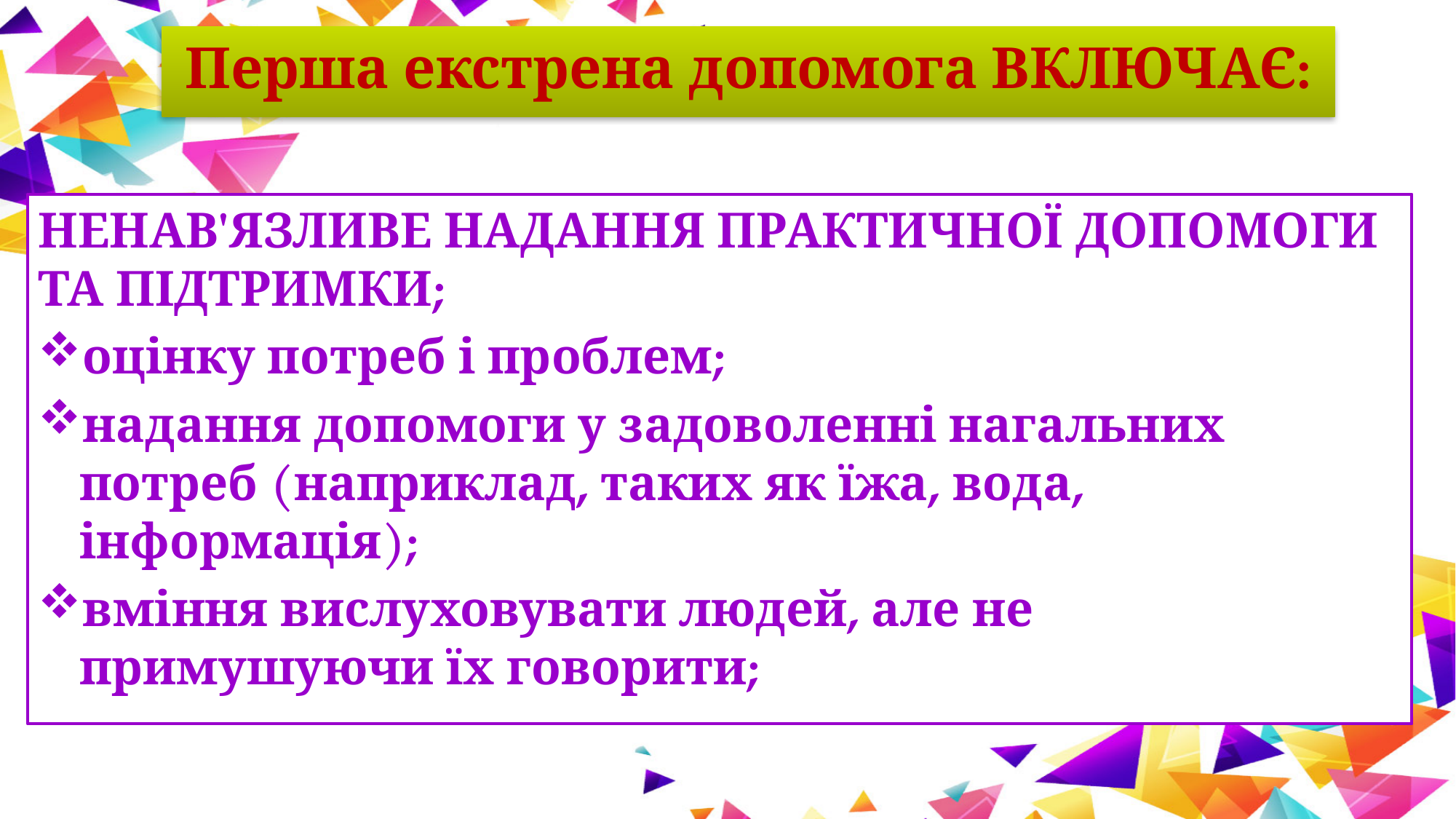

Перша екстрена допомога ВКЛЮЧАЄ:
НЕНАВ'ЯЗЛИВЕ НАДАННЯ ПРАКТИЧНОЇ ДОПОМОГИ ТА ПІДТРИМКИ;
оцінку потреб і проблем;
надання допомоги у задоволенні нагальних потреб (наприклад, таких як їжа, вода, інформація);
вміння вислуховувати людей, але не примушуючи їх говорити;